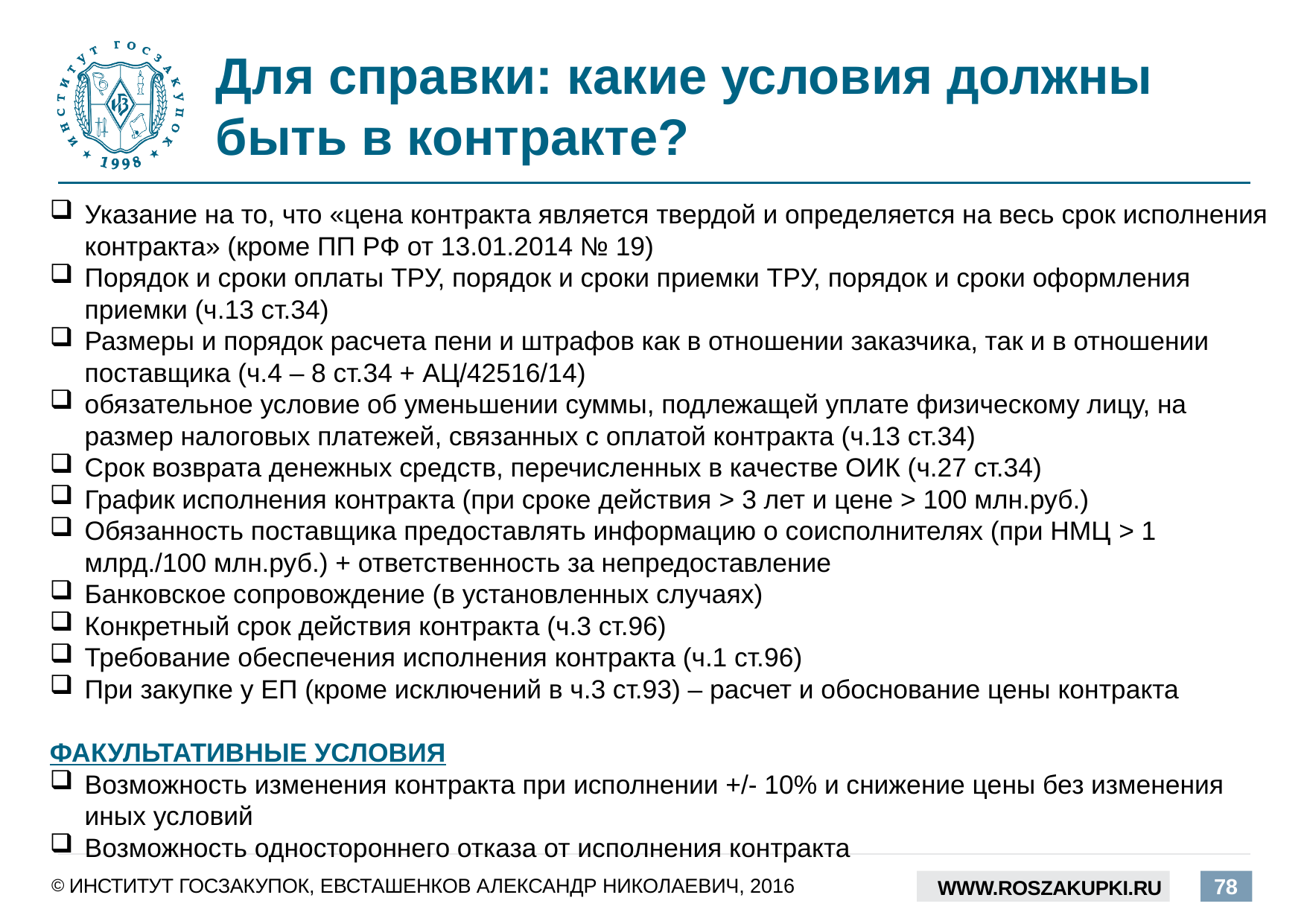

# Для справки: какие условия должны быть в контракте?
Указание на то, что «цена контракта является твердой и определяется на весь срок исполнения контракта» (кроме ПП РФ от 13.01.2014 № 19)
Порядок и сроки оплаты ТРУ, порядок и сроки приемки ТРУ, порядок и сроки оформления приемки (ч.13 ст.34)
Размеры и порядок расчета пени и штрафов как в отношении заказчика, так и в отношении поставщика (ч.4 – 8 ст.34 + АЦ/42516/14)
обязательное условие об уменьшении суммы, подлежащей уплате физическому лицу, на размер налоговых платежей, связанных с оплатой контракта (ч.13 ст.34)
Срок возврата денежных средств, перечисленных в качестве ОИК (ч.27 ст.34)
График исполнения контракта (при сроке действия > 3 лет и цене > 100 млн.руб.)
Обязанность поставщика предоставлять информацию о соисполнителях (при НМЦ > 1 млрд./100 млн.руб.) + ответственность за непредоставление
Банковское сопровождение (в установленных случаях)
Конкретный срок действия контракта (ч.3 ст.96)
Требование обеспечения исполнения контракта (ч.1 ст.96)
При закупке у ЕП (кроме исключений в ч.3 ст.93) – расчет и обоснование цены контракта

ФАКУЛЬТАТИВНЫЕ УСЛОВИЯ
Возможность изменения контракта при исполнении +/- 10% и снижение цены без изменения иных условий
Возможность одностороннего отказа от исполнения контракта